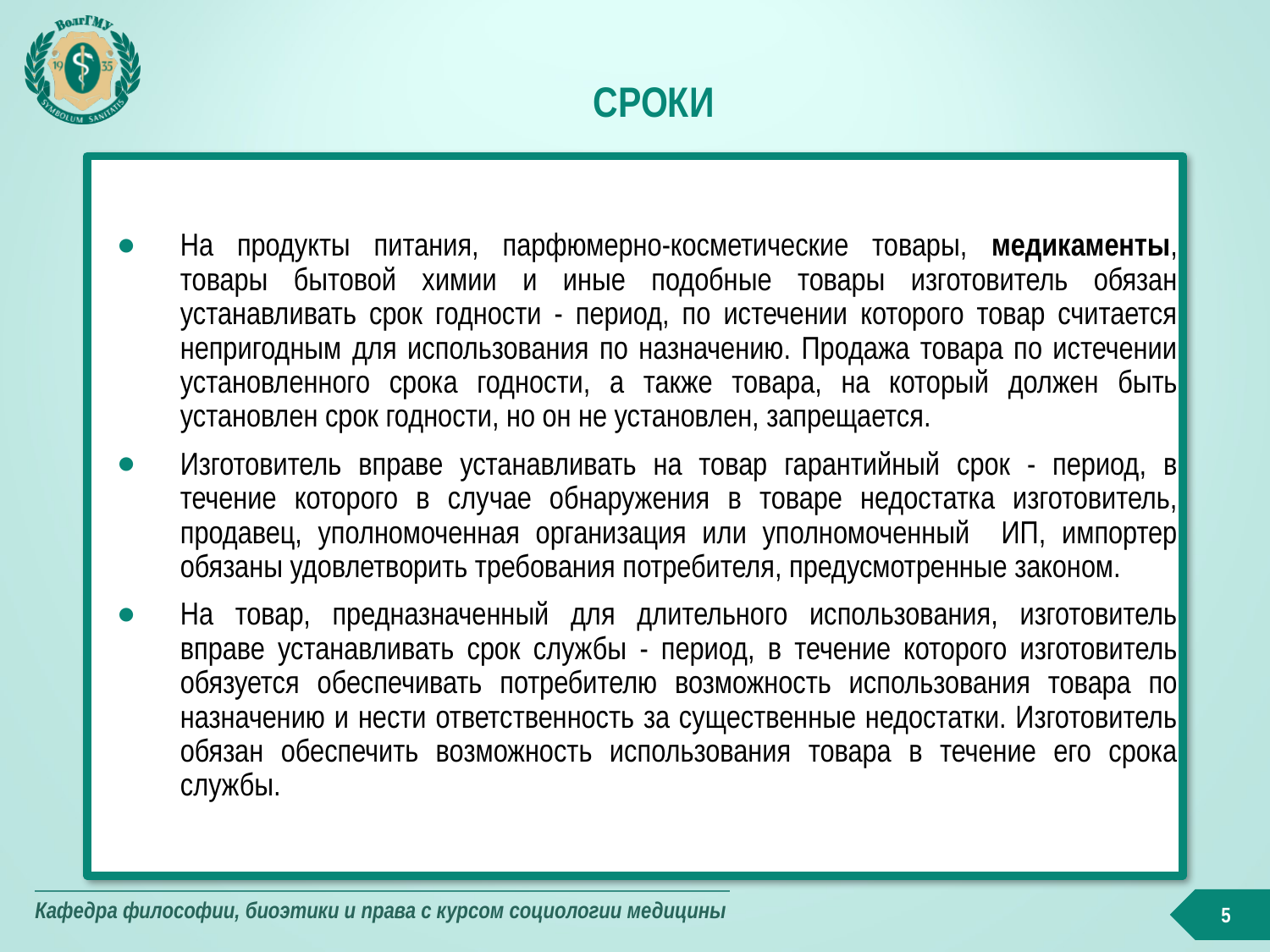

# Сроки
На продукты питания, парфюмерно-косметические товары, медикаменты, товары бытовой химии и иные подобные товары изготовитель обязан устанавливать срок годности - период, по истечении которого товар считается непригодным для использования по назначению. Продажа товара по истечении установленного срока годности, а также товара, на который должен быть установлен срок годности, но он не установлен, запрещается.
Изготовитель вправе устанавливать на товар гарантийный срок - период, в течение которого в случае обнаружения в товаре недостатка изготовитель, продавец, уполномоченная организация или уполномоченный  ИП, импортер обязаны удовлетворить требования потребителя, предусмотренные законом.
На товар, предназначенный для длительного использования, изготовитель вправе устанавливать срок службы - период, в течение которого изготовитель обязуется обеспечивать потребителю возможность использования товара по назначению и нести ответственность за существенные недостатки. Изготовитель обязан обеспечить возможность использования товара в течение его срока службы.
5